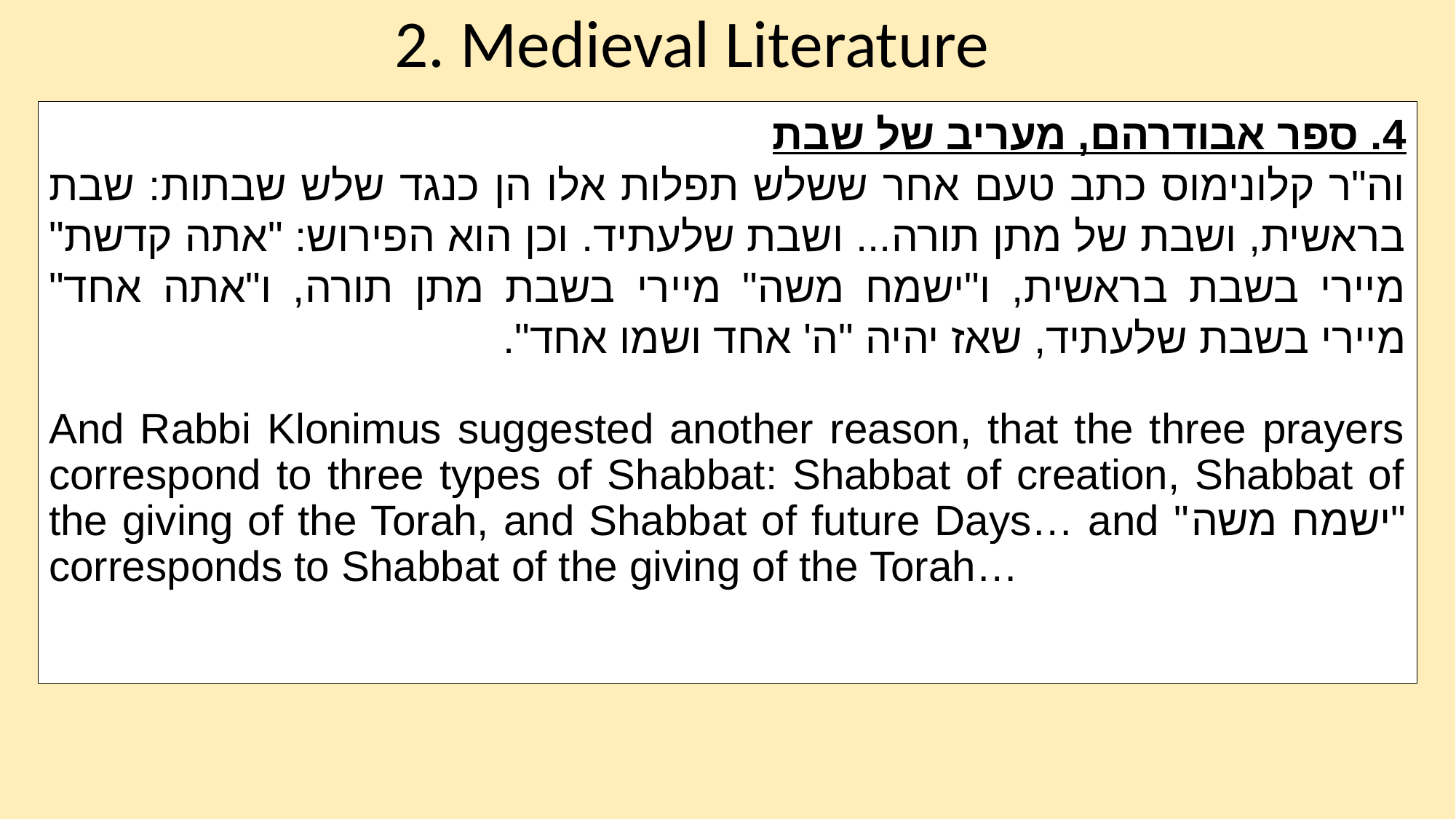

# 2. Medieval Literature
4. ספר אבודרהם, מעריב של שבת
וה"ר קלונימוס כתב טעם אחר ששלש תפלות אלו הן כנגד שלש שבתות: שבת בראשית, ושבת של מתן תורה... ושבת שלעתיד. וכן הוא הפירוש: "אתה קדשת" מיירי בשבת בראשית, ו"ישמח משה" מיירי בשבת מתן תורה, ו"אתה אחד" מיירי בשבת שלעתיד, שאז יהיה "ה' אחד ושמו אחד".

And Rabbi Klonimus suggested another reason, that the three prayers correspond to three types of Shabbat: Shabbat of creation, Shabbat of the giving of the Torah, and Shabbat of future Days… and "ישמח משה" corresponds to Shabbat of the giving of the Torah…